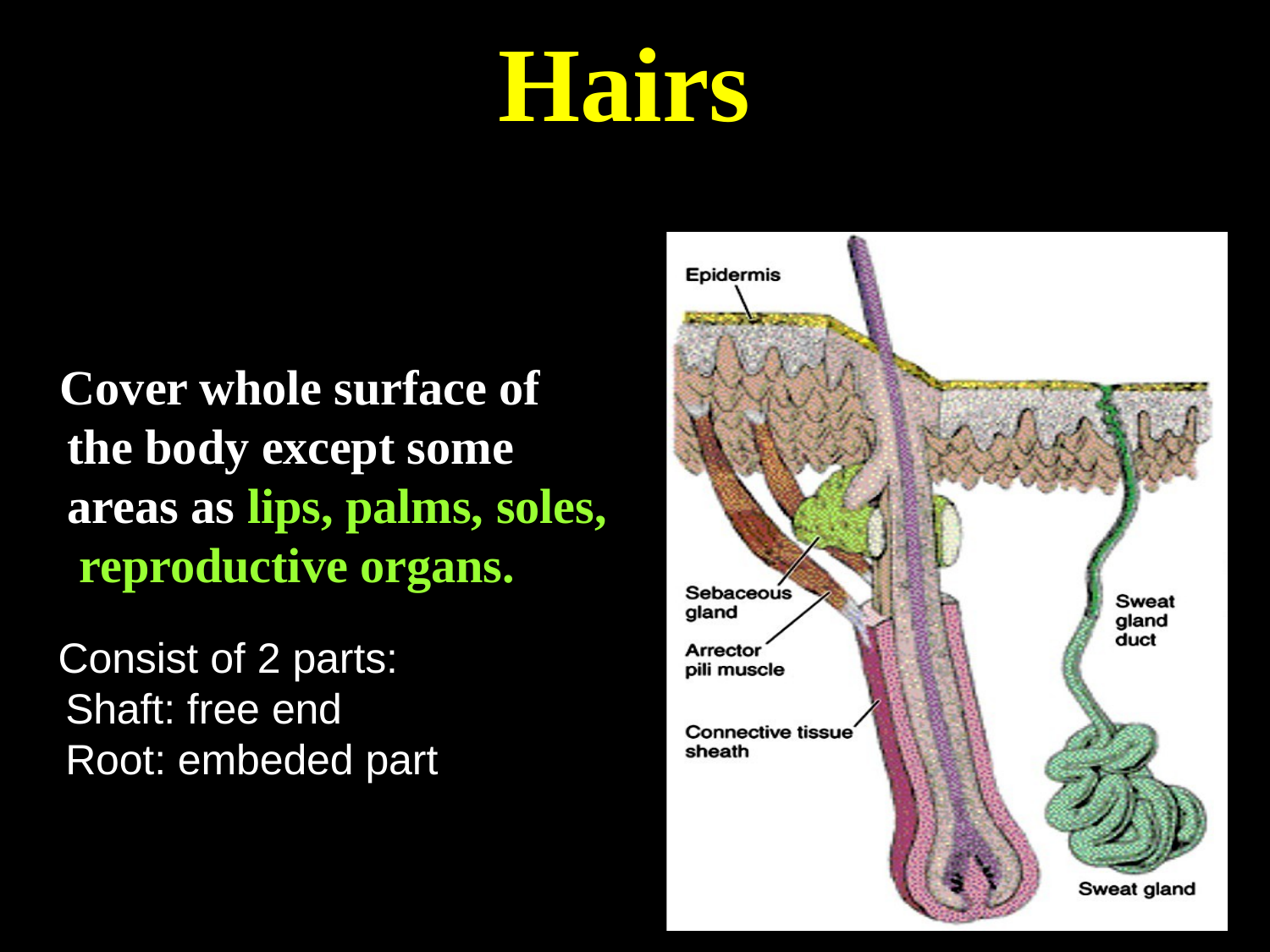

# Hairs

Cover whole surface of  the body except some  areas as lips, palms, soles,  reproductive organs.
Consist of 2 parts:  Shaft: free end  Root: embeded part